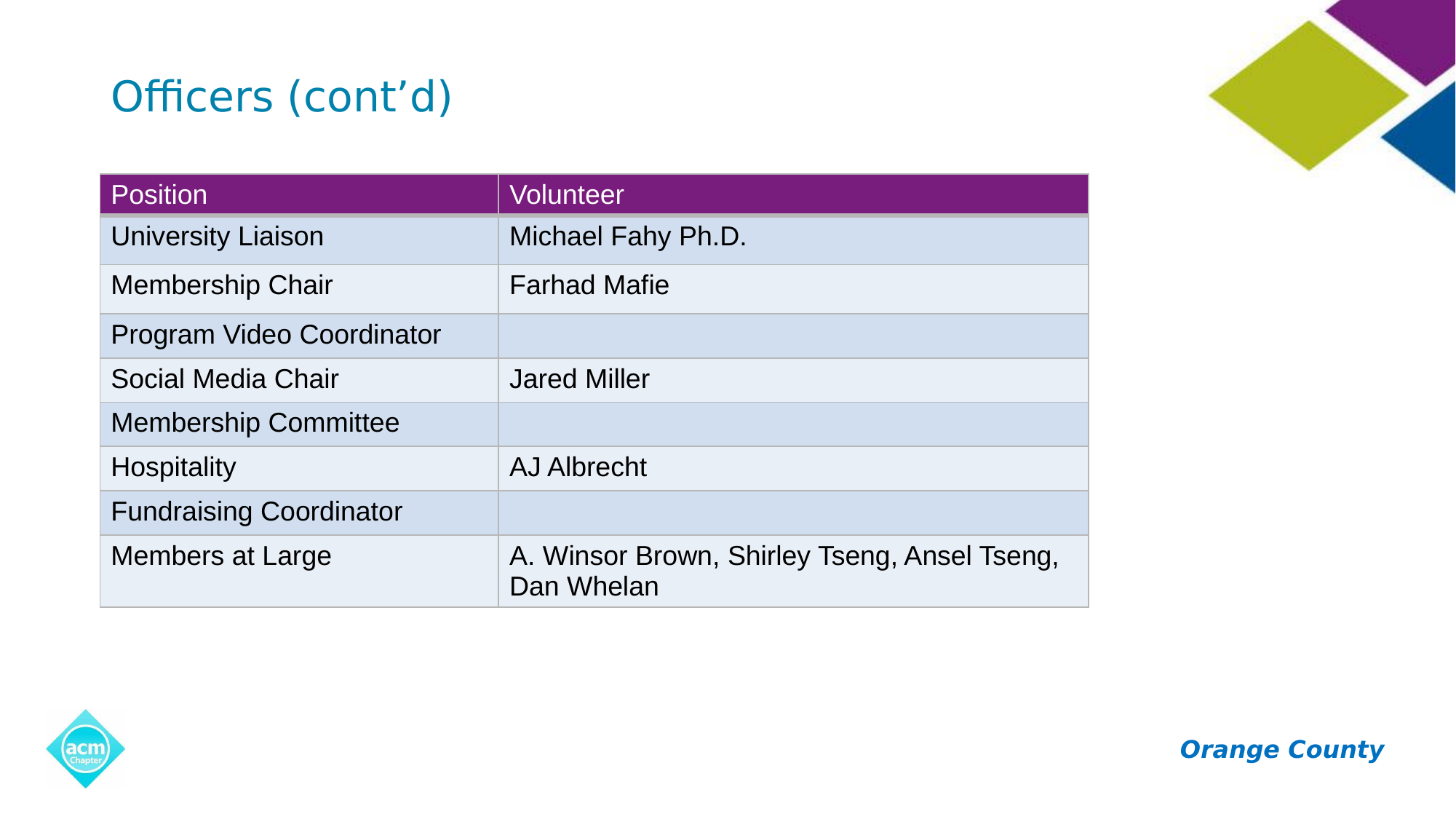

# Officers (cont’d)
| Position | Volunteer |
| --- | --- |
| University Liaison | Michael Fahy Ph.D. |
| Membership Chair | Farhad Mafie |
| Program Video Coordinator |  |
| Social Media Chair | Jared Miller |
| Membership Committee |  |
| Hospitality | AJ Albrecht |
| Fundraising Coordinator |  |
| Members at Large | A. Winsor Brown, Shirley Tseng, Ansel Tseng, Dan Whelan |